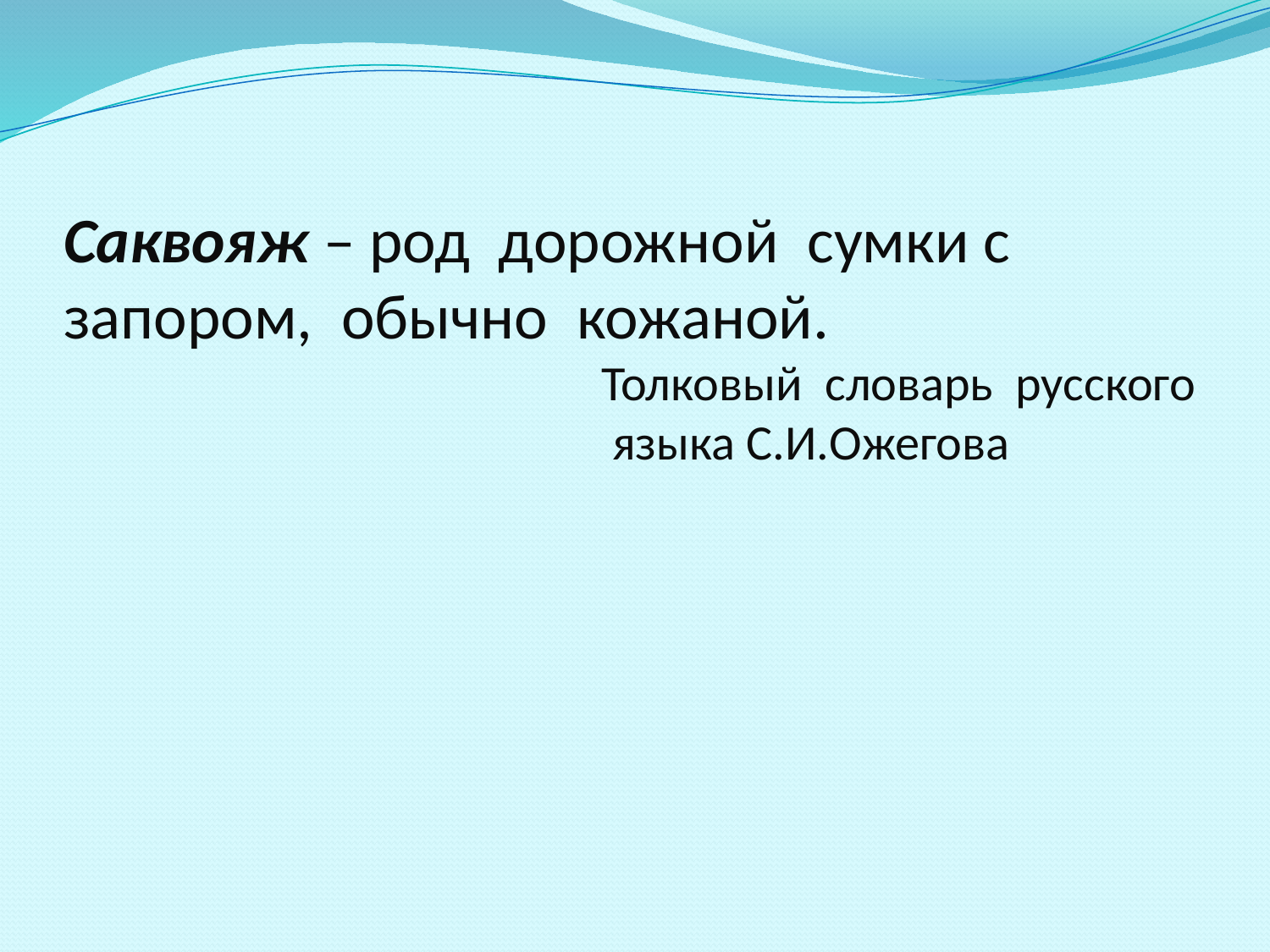

# Саквояж – род  дорожной  сумки с  запором,  обычно  кожаной. Толковый  словарь  русского языка С.И.Ожегова